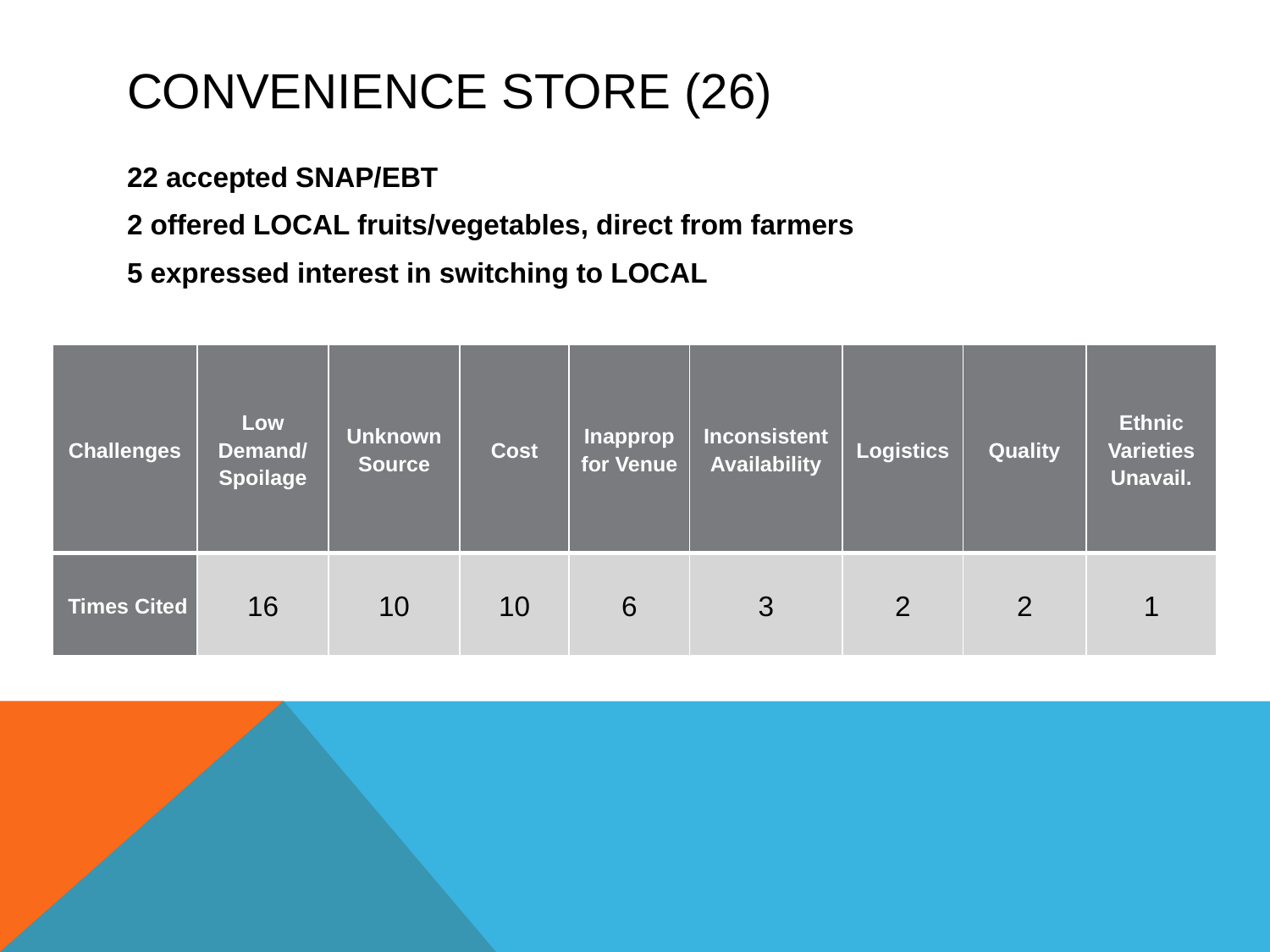

# Convenience store (26)
22 accepted SNAP/EBT
2 offered LOCAL fruits/vegetables, direct from farmers
5 expressed interest in switching to LOCAL
| Challenges | Low Demand/ Spoilage | Unknown Source | Cost | Inapprop for Venue | Inconsistent Availability | Logistics | Quality | Ethnic Varieties Unavail. |
| --- | --- | --- | --- | --- | --- | --- | --- | --- |
| Times Cited | 16 | 10 | 10 | 6 | 3 | 2 | 2 | 1 |